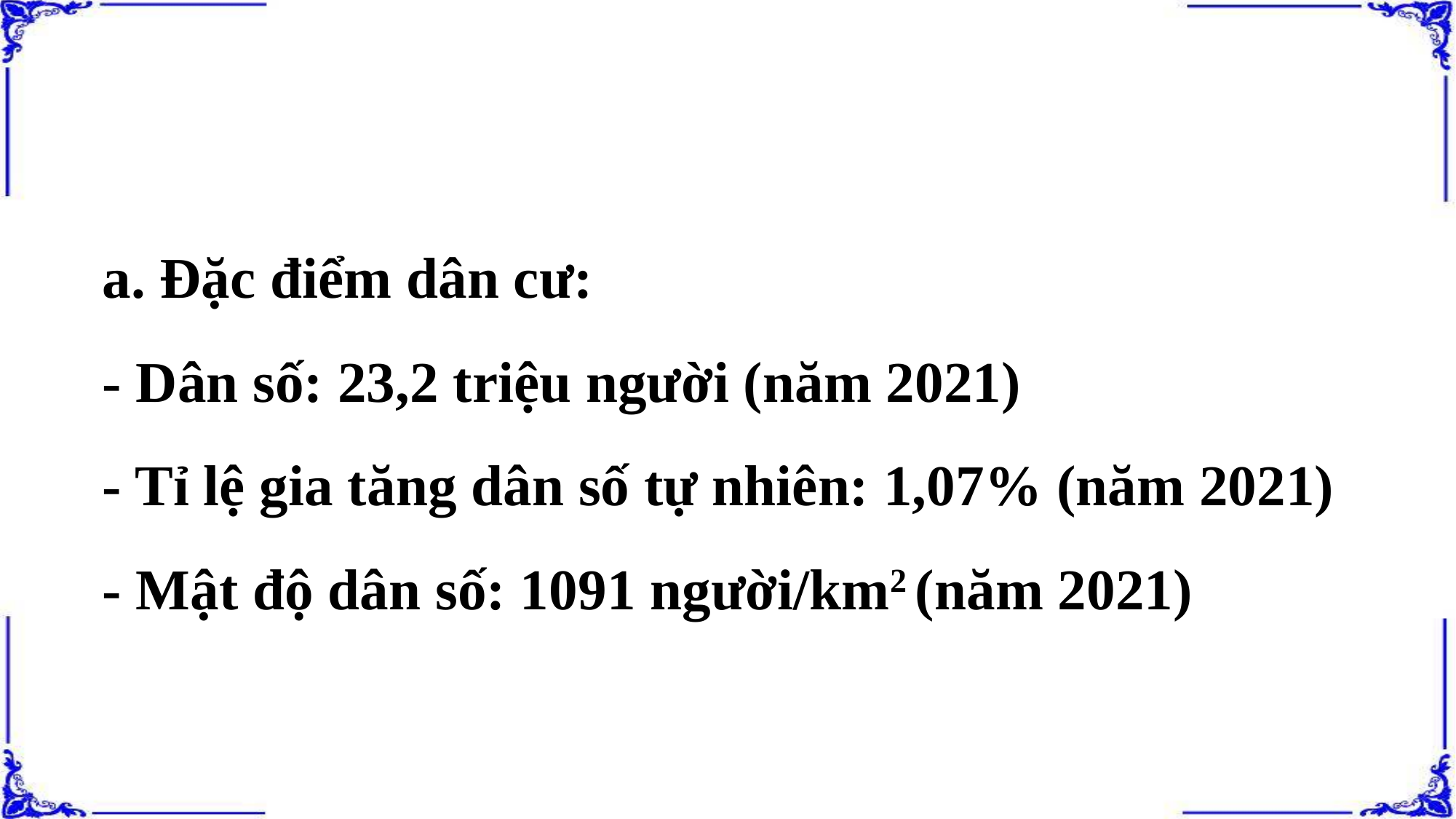

a. Đặc điểm dân cư:
- Dân số: 23,2 triệu người (năm 2021)
- Tỉ lệ gia tăng dân số tự nhiên: 1,07% (năm 2021)
- Mật độ dân số: 1091 người/km2 (năm 2021)